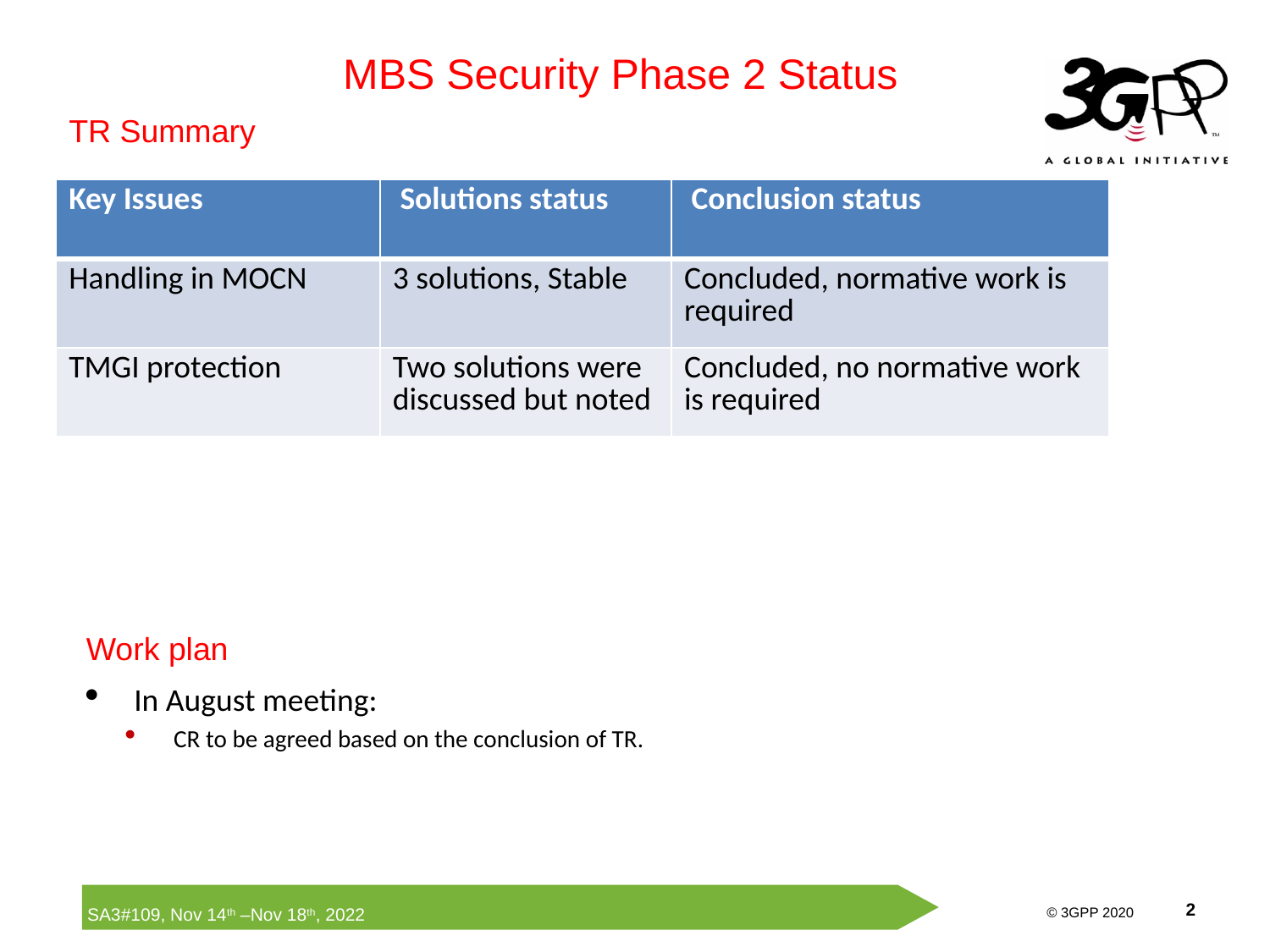

MBS Security Phase 2 Status
TR Summary
| Key Issues | Solutions status | Conclusion status |
| --- | --- | --- |
| Handling in MOCN | 3 solutions, Stable | Concluded, normative work is required |
| TMGI protection | Two solutions were discussed but noted | Concluded, no normative work is required |
Work plan
In August meeting:
CR to be agreed based on the conclusion of TR.